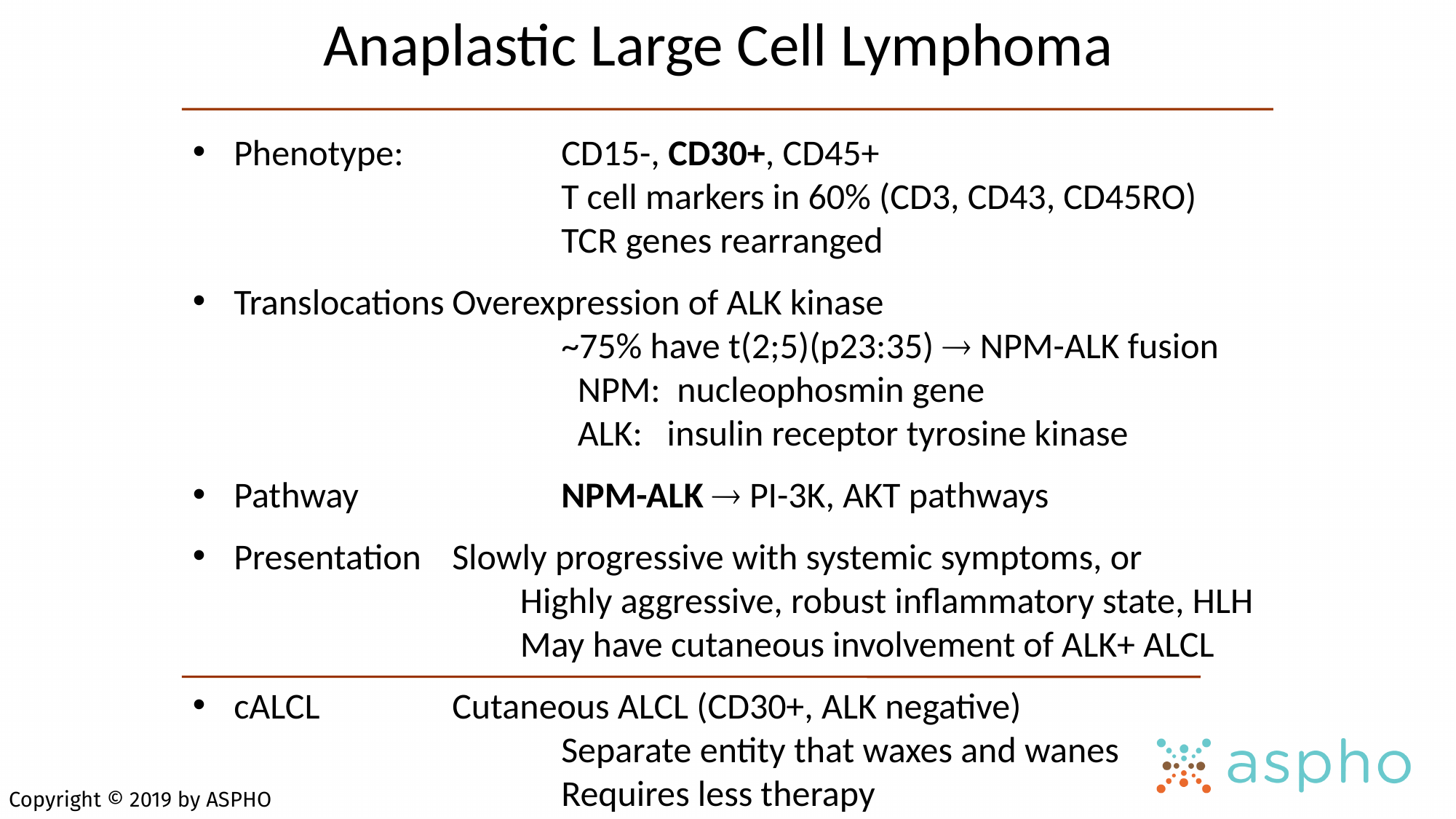

# Anaplastic Large Cell Lymphoma

Phenotype:		CD15-, CD30+, CD45+
				T cell markers in 60% (CD3, CD43, CD45RO)
				TCR genes rearranged
Translocations	Overexpression of ALK kinase
				~75% have t(2;5)(p23:35) → NPM-ALK fusion
				  NPM:  nucleophosmin gene
				  ALK:   insulin receptor tyrosine kinase
Pathway		NPM-ALK → PI-3K, AKT pathways
Presentation	Slowly progressive with systemic symptoms, or
			Highly aggressive, robust inflammatory state, HLH
			May have cutaneous involvement of ALK+ ALCL
cALCL		Cutaneous ALCL (CD30+, ALK negative)
				Separate entity that waxes and wanes
				Requires less therapy

Copyright © 2019 by ASPHO